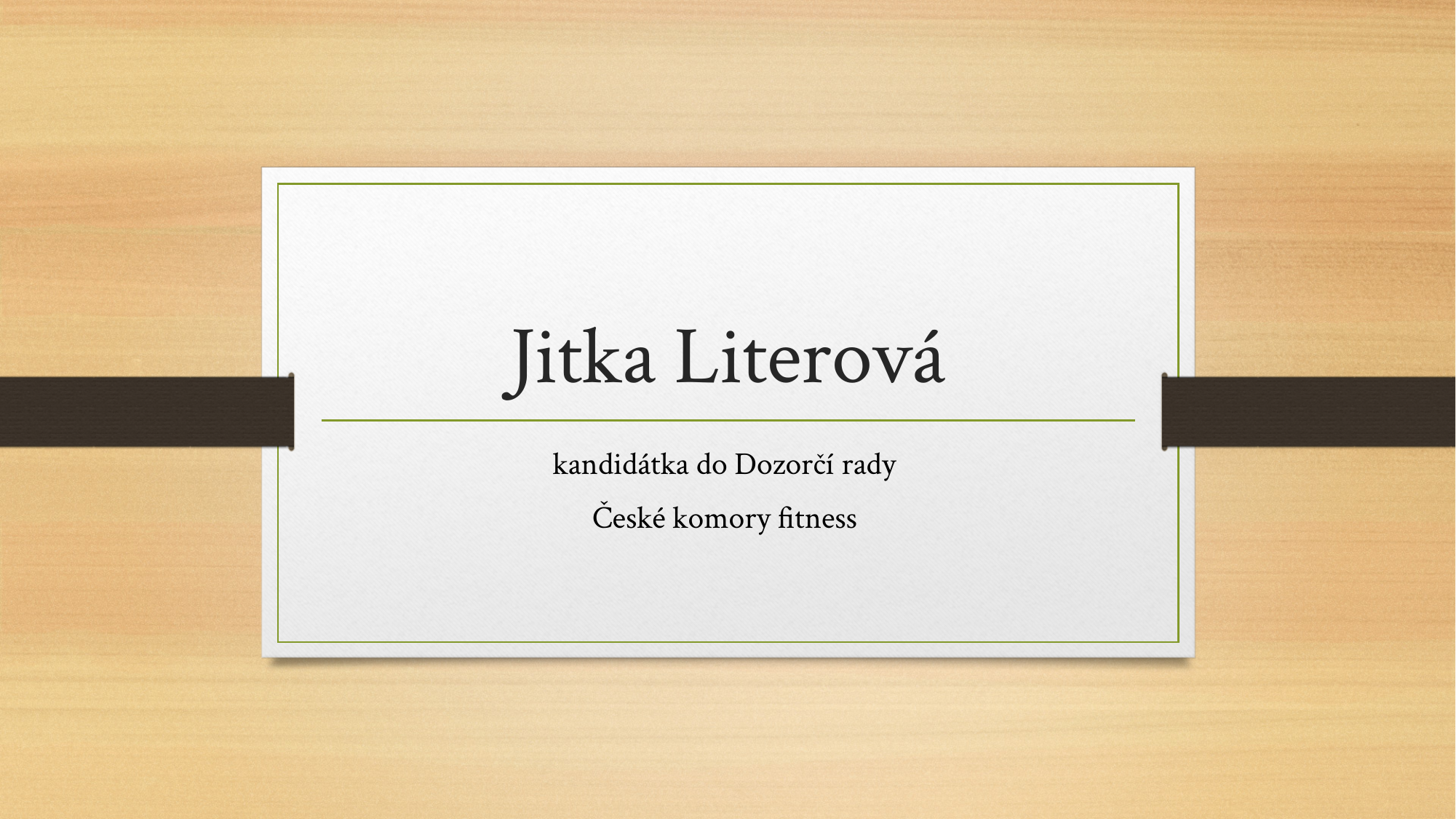

# Jitka Literová
kandidátka do Dozorčí rady
České komory fitness